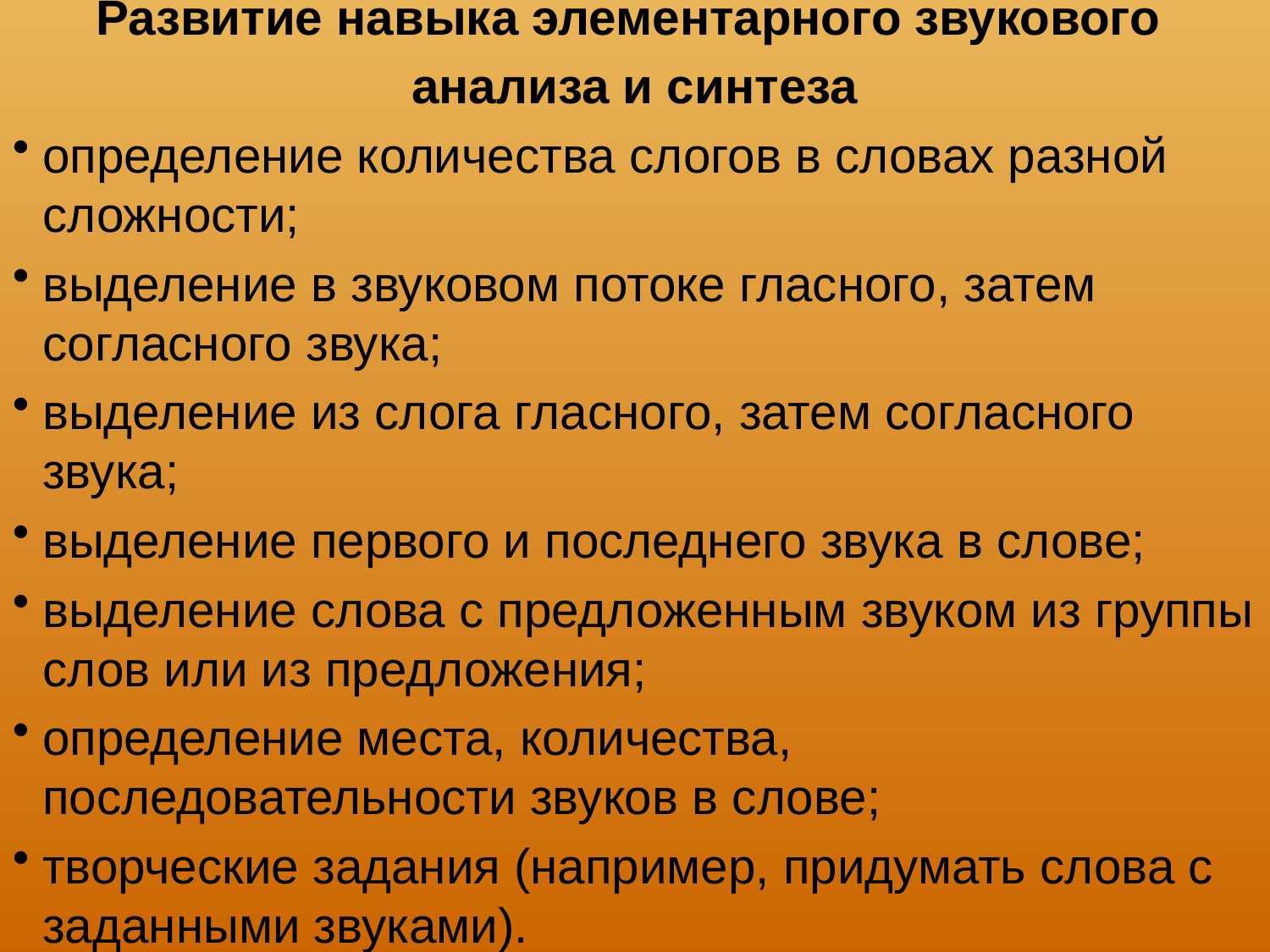

Развитие навыка элементарного звукового
анализа и синтеза
определение количества слогов в словах разной сложности;
выделение в звуковом потоке гласного, затем согласного звука;
выделение из слога гласного, затем согласного звука;
выделение первого и последнего звука в слове;
выделение слова с предложенным звуком из группы слов или из предложения;
определение места, количества, последовательности звуков в слове;
творческие задания (например, придумать слова с заданными звуками).